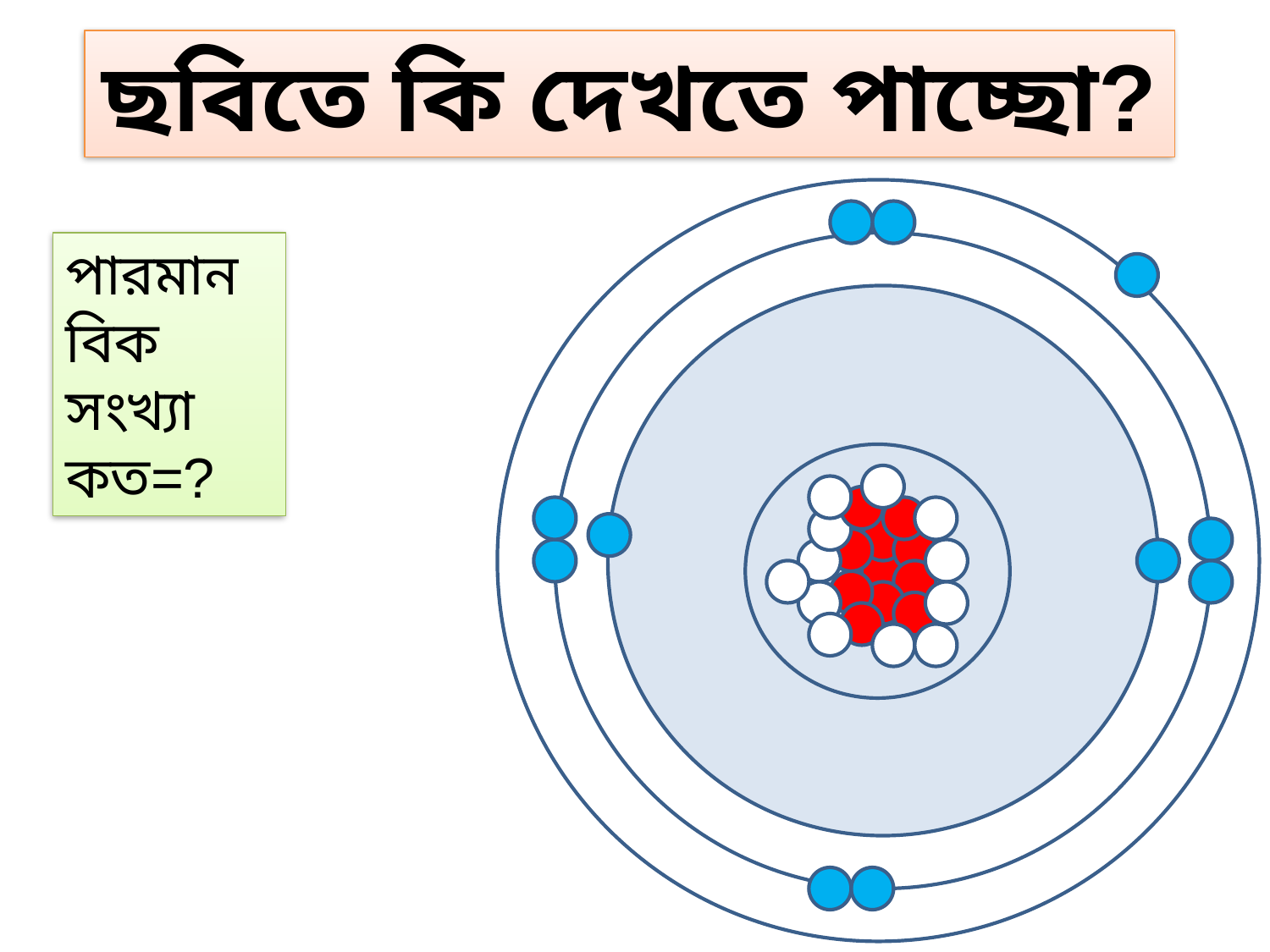

ছবিতে কি দেখতে পাচ্ছো?

পারমানবিক সংখ্যা কত=?